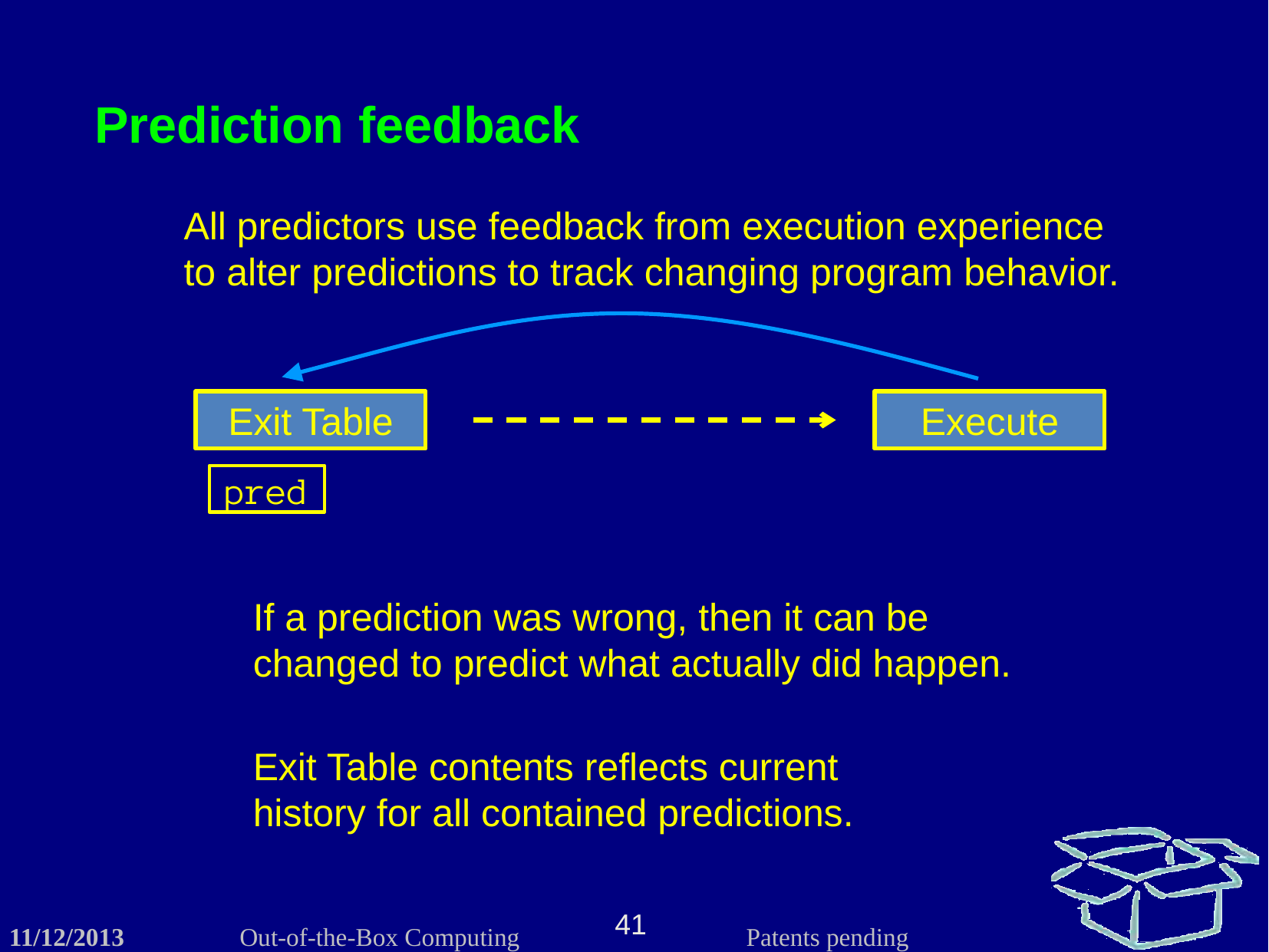

Prediction feedback
All predictors use feedback from execution experience to alter predictions to track changing program behavior.

Exit Table
Execute
pred
If a prediction was wrong, then it can be changed to predict what actually did happen.
Exit Table contents reflects current history for all contained predictions.